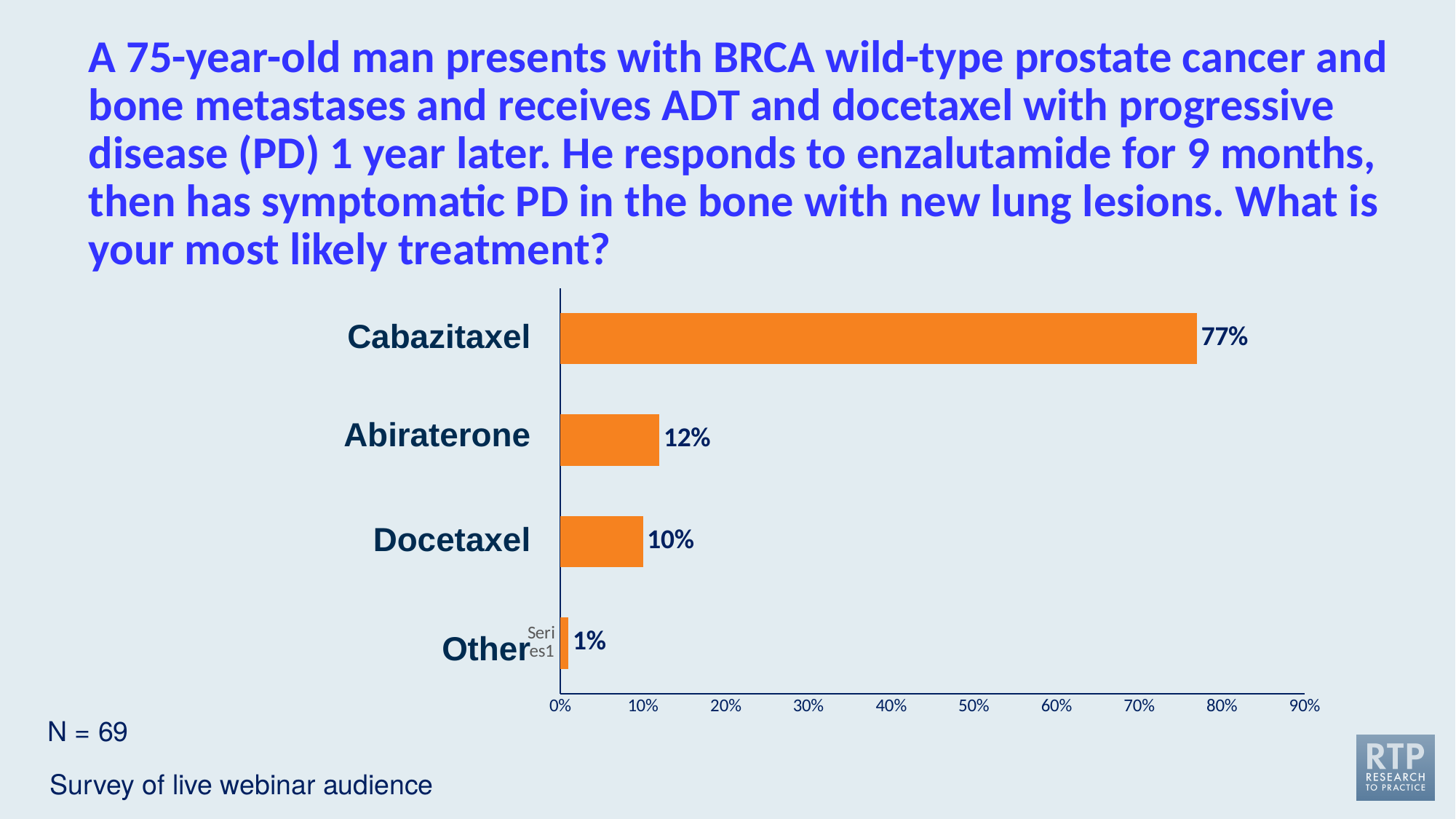

# A 75-year-old man presents with BRCA wild-type prostate cancer and bone metastases and receives ADT and docetaxel with progressive disease (PD) 1 year later. He responds to enzalutamide for 9 months, then has symptomatic PD in the bone with new lung lesions. What is your most likely treatment?

### Chart

| Category | Series 1 |
|---|---|
|  | 0.01 |
|  | 0.1 |
|  | 0.12 |
|  | 0.77 |
Cabazitaxel
Abiraterone
Docetaxel
Other
N = 69
Survey of live webinar audience